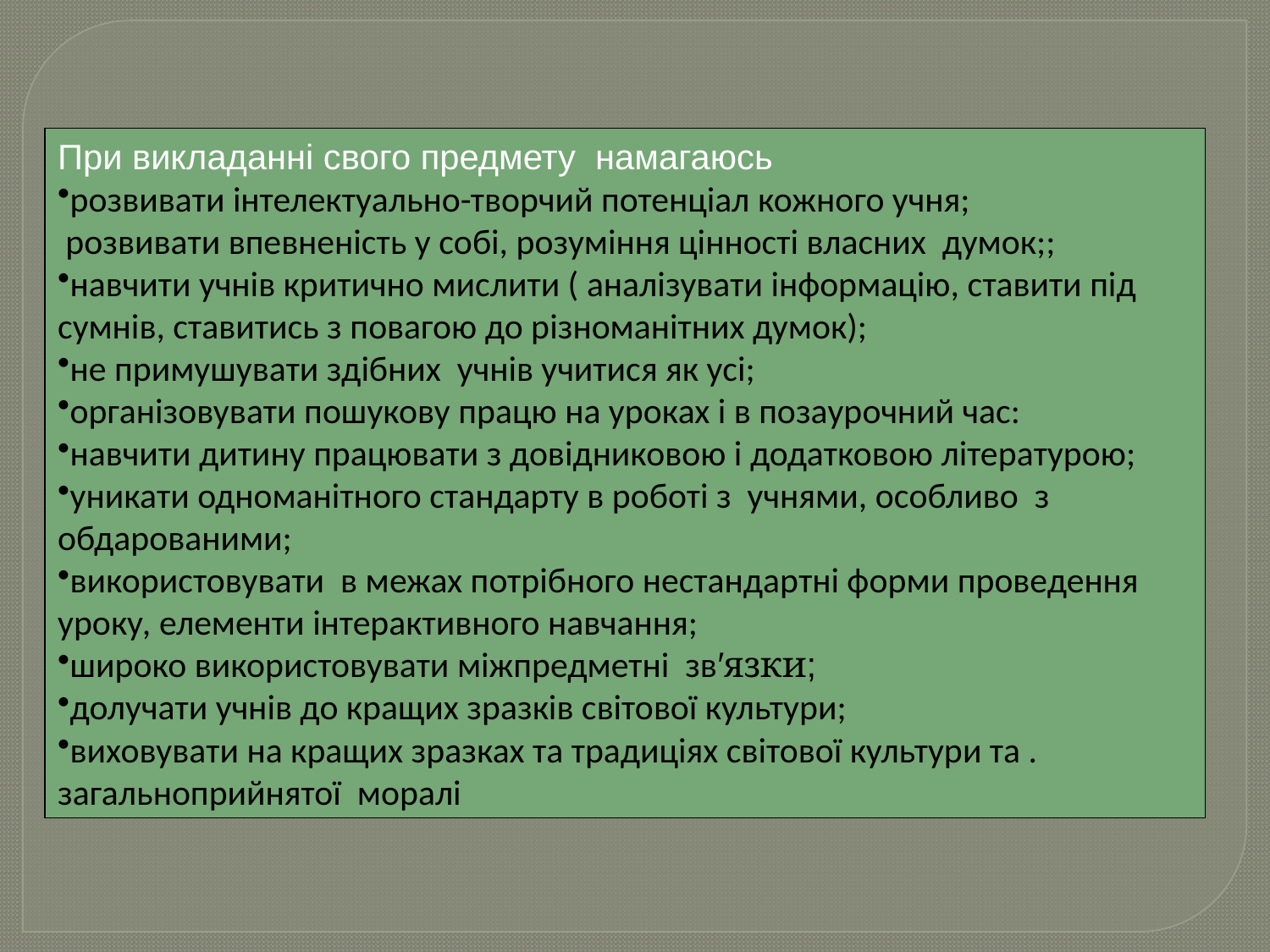

При викладанні свого предмету  намагаюсь
розвивати інтелектуально-творчий потенціал кожного учня;
 розвивати впевненість у собі, розуміння цінності власних  думок;;
навчити учнів критично мислити ( аналізувати інформацію, ставити під сумнів, ставитись з повагою до різноманітних думок);
не примушувати здібних  учнів учитися як усі;
організовувати пошукову працю на уроках і в позаурочний час:
навчити дитину працювати з довідниковою і додатковою літературою;
уникати одноманітного стандарту в роботі з  учнями, особливо  з обдарованими;
використовувати  в межах потрібного нестандартні форми проведення уроку, елементи інтерактивного навчання;
широко використовувати міжпредметні  зв′язки;
долучати учнів до кращих зразків світової культури;
виховувати на кращих зразках та традиціях світової культури та . загальноприйнятої  моралі